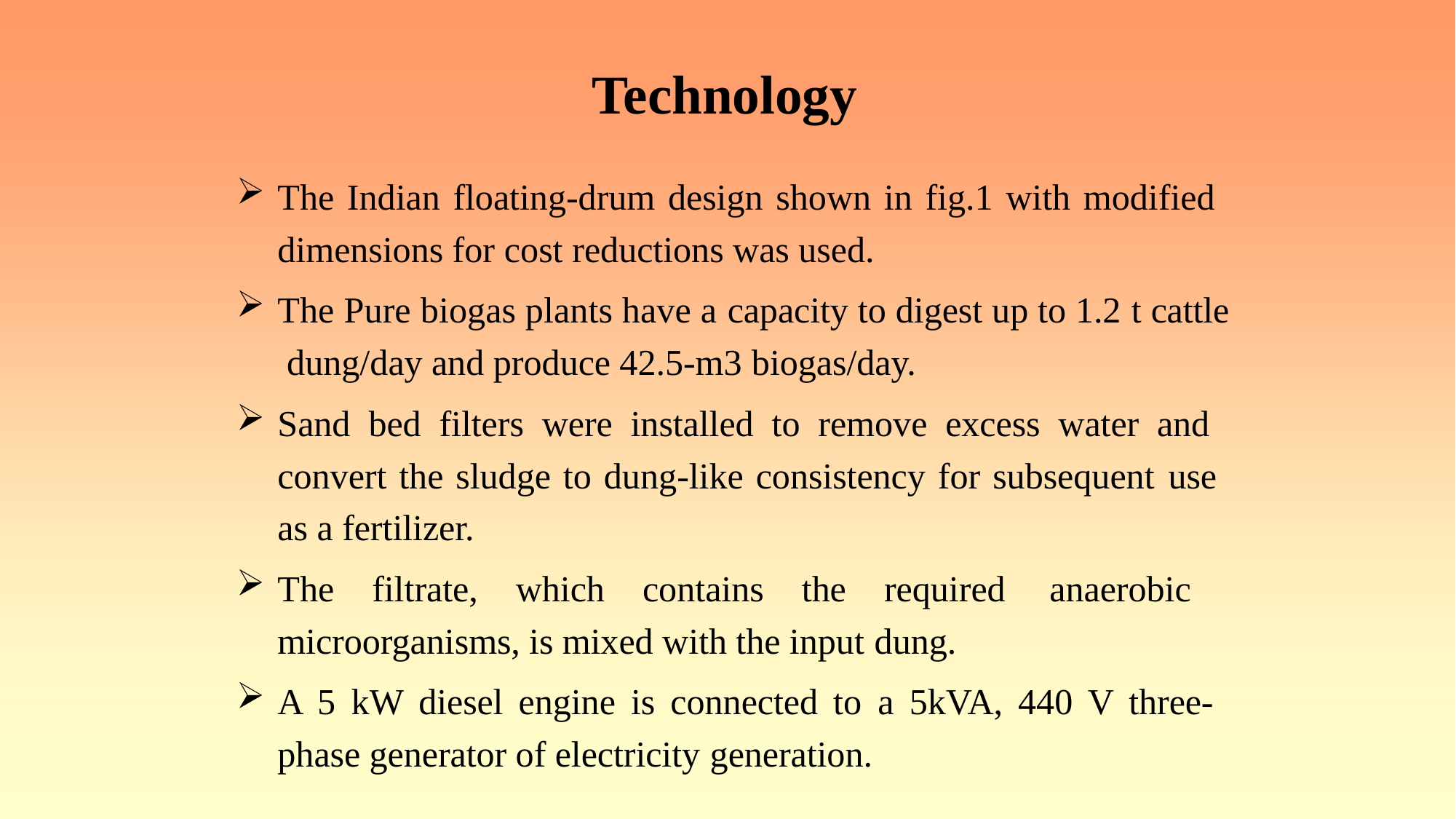

# Technology
The Indian floating-drum design shown in fig.1 with modified  dimensions for cost reductions was used.
The Pure biogas plants have a capacity to digest up to 1.2 t cattle  dung/day and produce 42.5-m3 biogas/day.
Sand bed filters were installed to remove excess water and  convert the sludge to dung-like consistency for subsequent use  as a fertilizer.
The filtrate, which contains the required anaerobic  microorganisms, is mixed with the input dung.
A 5 kW diesel engine is connected to a 5kVA, 440 V three-  phase generator of electricity generation.